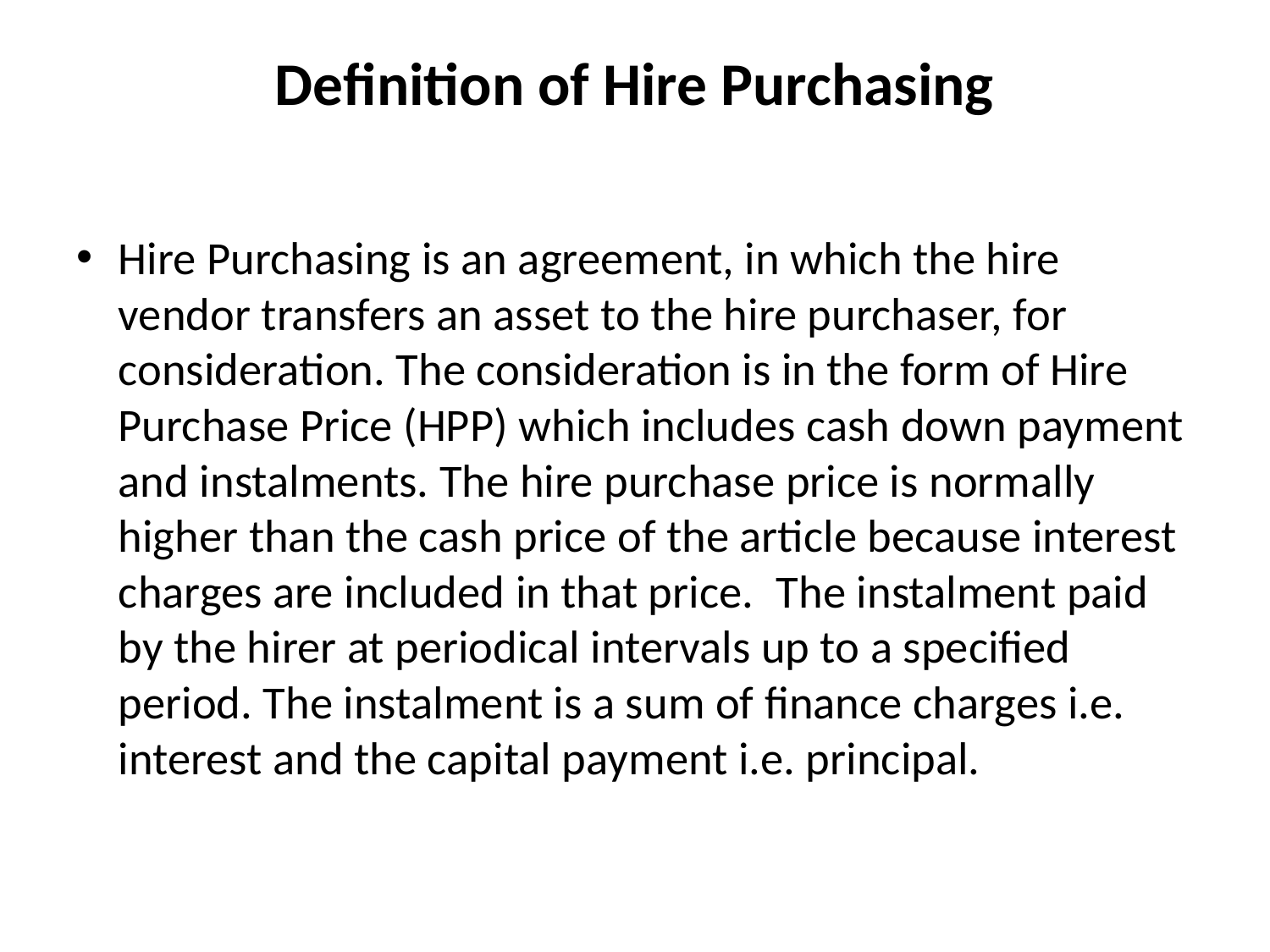

# Definition of Hire Purchasing
Hire Purchasing is an agreement, in which the hire vendor transfers an asset to the hire purchaser, for consideration. The consideration is in the form of Hire Purchase Price (HPP) which includes cash down payment and instalments. The hire purchase price is normally higher than the cash price of the article because interest charges are included in that price.  The instalment paid by the hirer at periodical intervals up to a specified period. The instalment is a sum of finance charges i.e. interest and the capital payment i.e. principal.